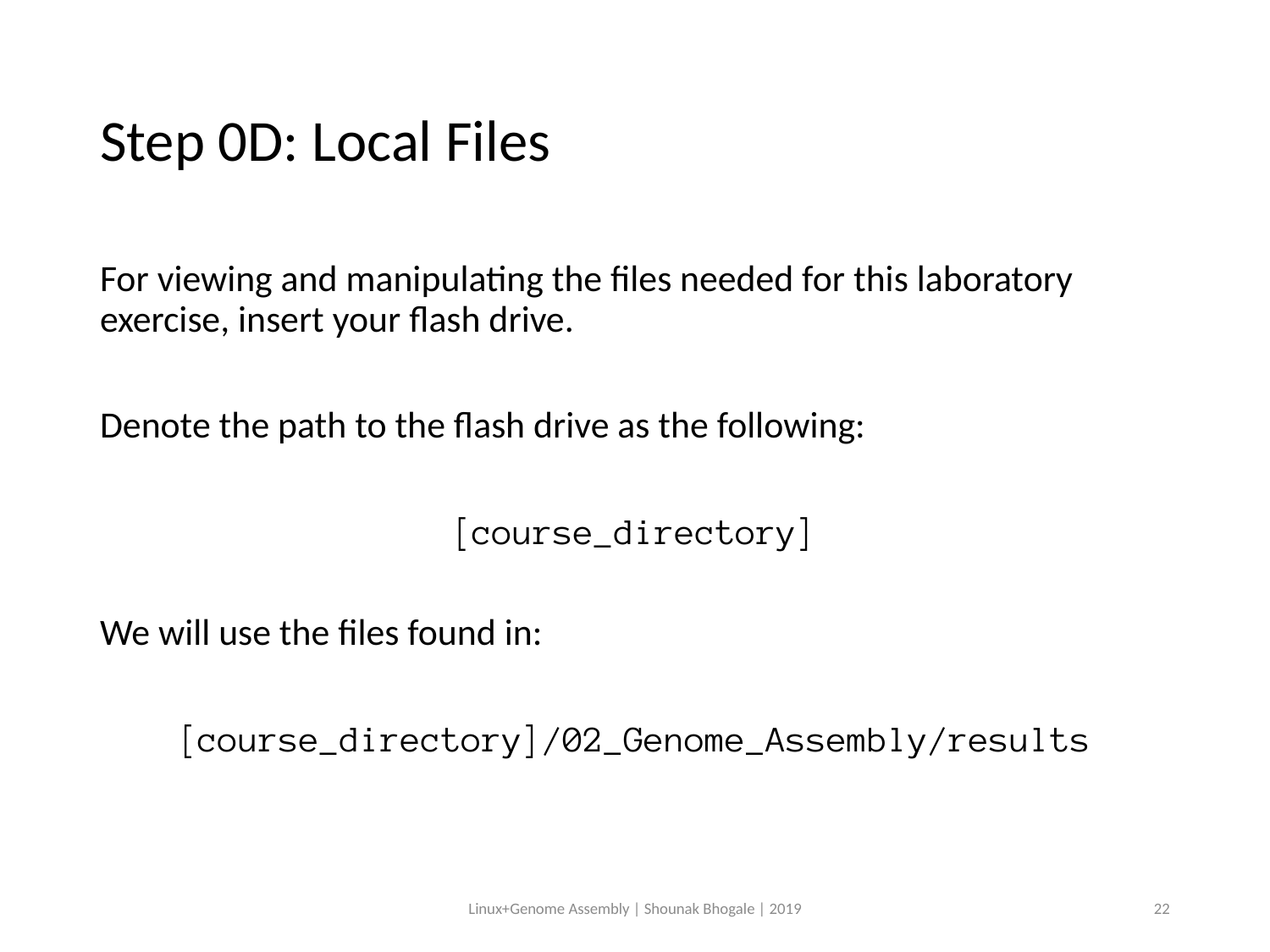

# Step 0D: Local Files
For viewing and manipulating the files needed for this laboratory exercise, insert your flash drive.

Denote the path to the flash drive as the following:

[course_directory]

We will use the files found in:

[course_directory]/02_Genome_Assembly/results
Linux+Genome Assembly | Shounak Bhogale | 2019
22